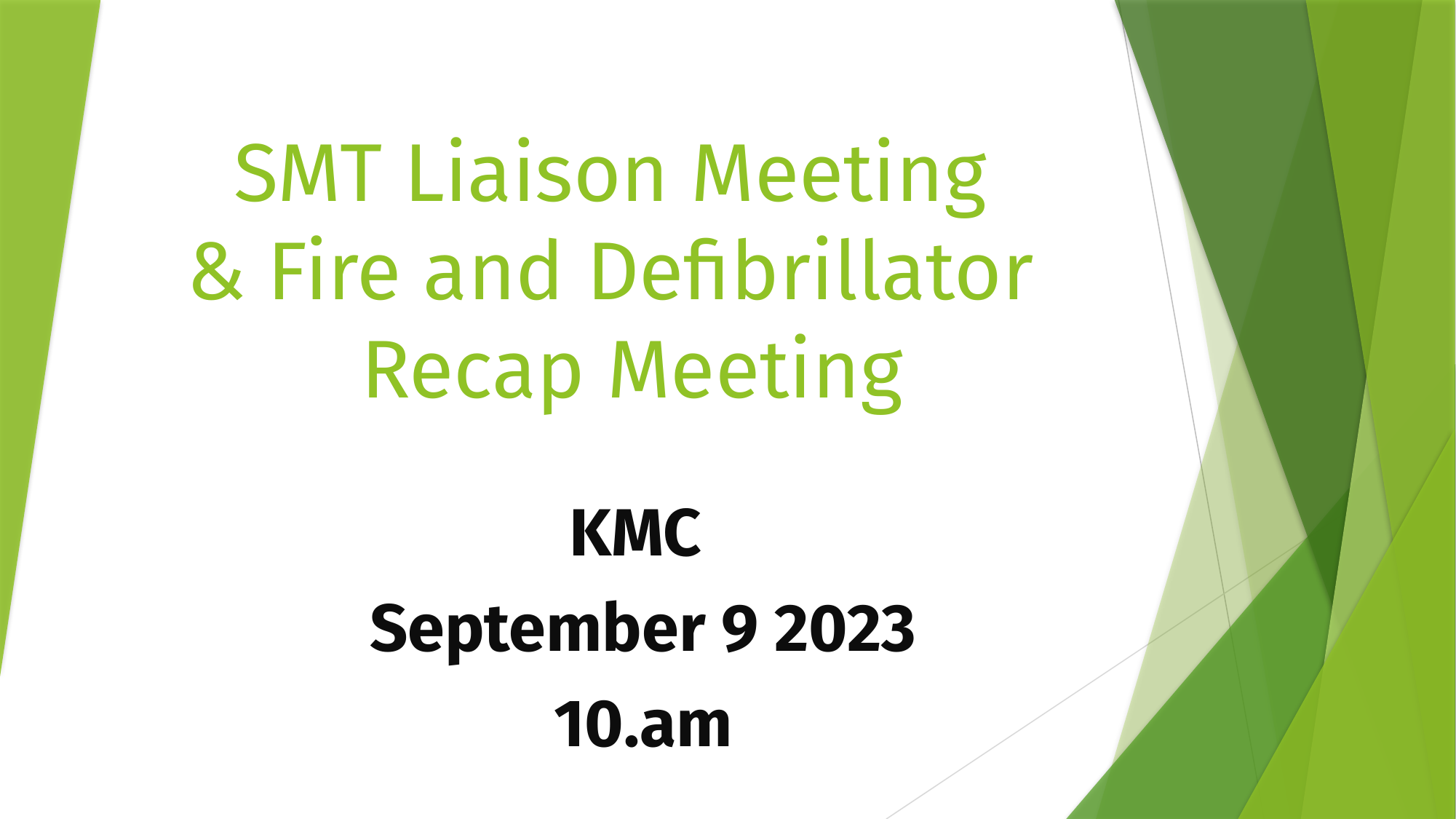

# SMT Liaison Meeting & Fire and Defibrillator Recap Meeting
KMC
September 9 2023
10.am